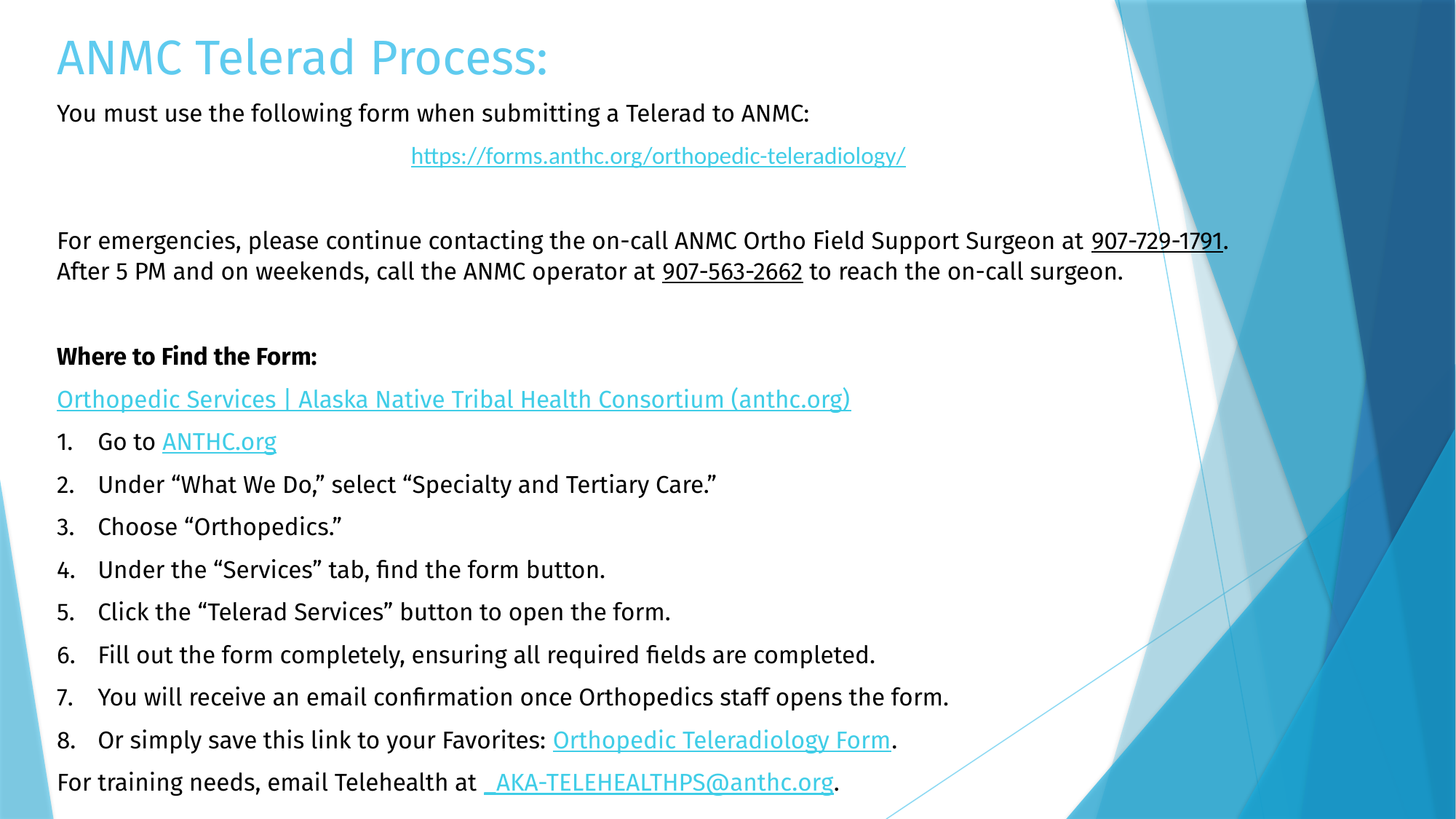

ANMC Telerad Process:
You must use the following form when submitting a Telerad to ANMC:
https://forms.anthc.org/orthopedic-teleradiology/

For emergencies, please continue contacting the on-call ANMC Ortho Field Support Surgeon at 907-729-1791. After 5 PM and on weekends, call the ANMC operator at 907-563-2662 to reach the on-call surgeon.

Where to Find the Form:
Orthopedic Services | Alaska Native Tribal Health Consortium (anthc.org)
Go to ANTHC.org
Under “What We Do,” select “Specialty and Tertiary Care.”
Choose “Orthopedics.”
Under the “Services” tab, find the form button.
Click the “Telerad Services” button to open the form.
Fill out the form completely, ensuring all required fields are completed.
You will receive an email confirmation once Orthopedics staff opens the form.
Or simply save this link to your Favorites: Orthopedic Teleradiology Form.
For training needs, email Telehealth at _AKA-TELEHEALTHPS@anthc.org.